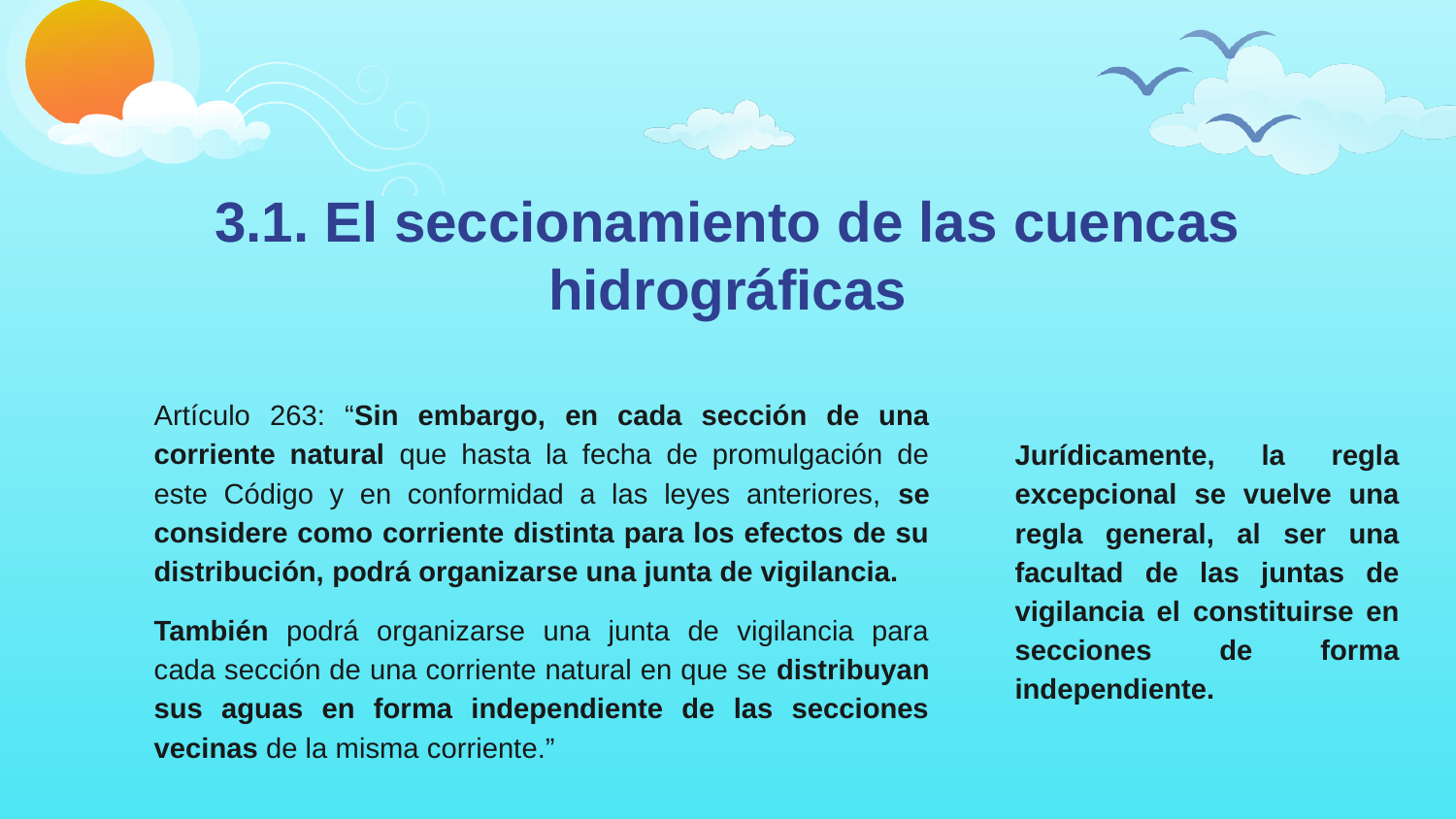

# 3.1. El seccionamiento de las cuencas hidrográficas
Artículo 263: “Sin embargo, en cada sección de una corriente natural que hasta la fecha de promulgación de este Código y en conformidad a las leyes anteriores, se considere como corriente distinta para los efectos de su distribución, podrá organizarse una junta de vigilancia.
También podrá organizarse una junta de vigilancia para cada sección de una corriente natural en que se distribuyan sus aguas en forma independiente de las secciones vecinas de la misma corriente.”

Jurídicamente, la regla excepcional se vuelve una regla general, al ser una facultad de las juntas de vigilancia el constituirse en secciones de forma independiente.